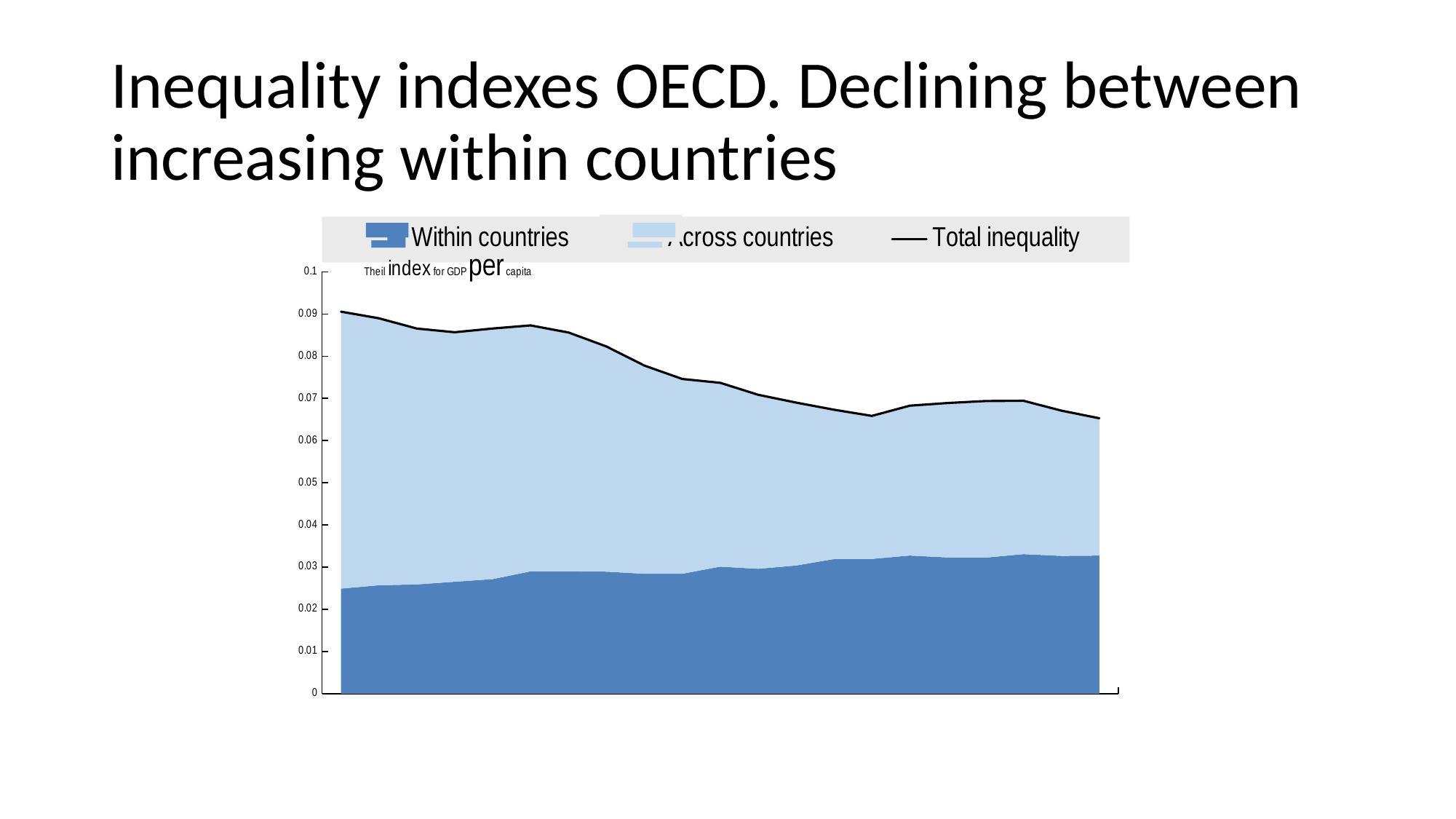

# Inequality indexes OECD. Declining between increasing within countries

### Chart

| Category | Within countries | Across countries | Total inequality |
|---|---|---|---|
| 1995 | 0.0249038 | 0.0656602 | 0.090564 |
| 1996 | 0.0256944 | 0.0633088 | 0.0890032 |
| 1997 | 0.0258937 | 0.0606731 | 0.0865668 |
| 1998 | 0.0265323 | 0.0591541 | 0.0856865 |
| 1999 | 0.0271596 | 0.059414 | 0.0865736 |
| 2000 | 0.0289851 | 0.0583164 | 0.0873015 |
| 2001 | 0.0289788 | 0.0566493 | 0.0856281 |
| 2002 | 0.0289218 | 0.0533887 | 0.0823105 |
| 2003 | 0.0284163 | 0.0493663 | 0.0777826 |
| 2004 | 0.0284207 | 0.0461835 | 0.0746043 |
| 2005 | 0.0301069 | 0.0435892 | 0.0736962 |
| 2006 | 0.0296053 | 0.0412629 | 0.0708682 |
| 2007 | 0.0303775 | 0.0386316 | 0.0690091 |
| 2008 | 0.0318998 | 0.0354211 | 0.0673209 |
| 2009 | 0.0319479 | 0.0339084 | 0.0658563 |
| 2010 | 0.0327445 | 0.0355297 | 0.0682742 |
| 2011 | 0.0322919 | 0.0366176 | 0.0689095 |
| 2012 | 0.0322472 | 0.0371358 | 0.069383 |
| 2013 | 0.0330803 | 0.0363582 | 0.0694384 |
| 2014 | 0.0326565 | 0.0344396 | 0.067096 |
| 2015 | 0.0327277 | 0.0325612 | 0.0652889 |